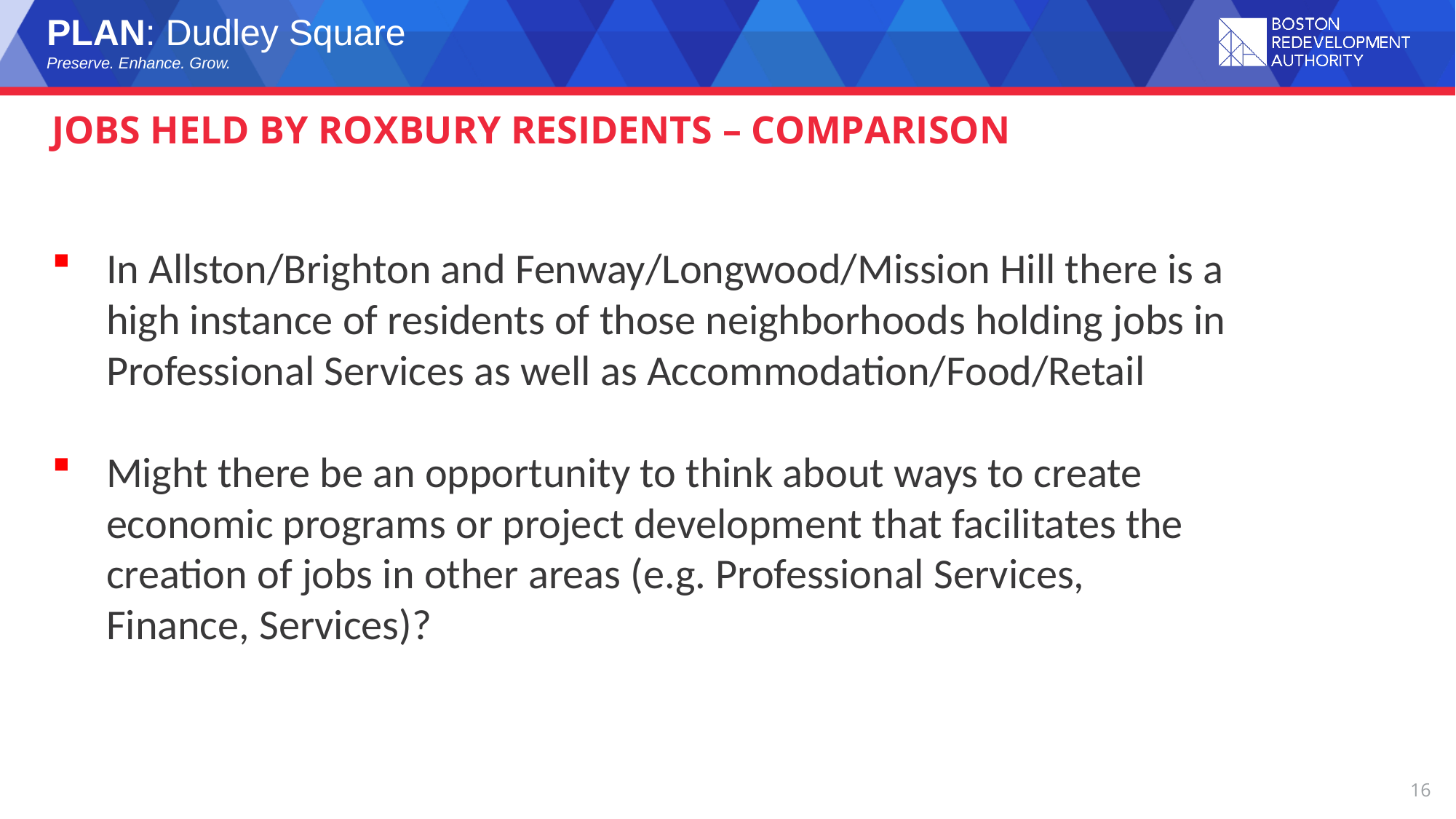

# Jobs held by Roxbury residents – Comparison
In Allston/Brighton and Fenway/Longwood/Mission Hill there is a high instance of residents of those neighborhoods holding jobs in Professional Services as well as Accommodation/Food/Retail

Might there be an opportunity to think about ways to create economic programs or project development that facilitates the creation of jobs in other areas (e.g. Professional Services, Finance, Services)?